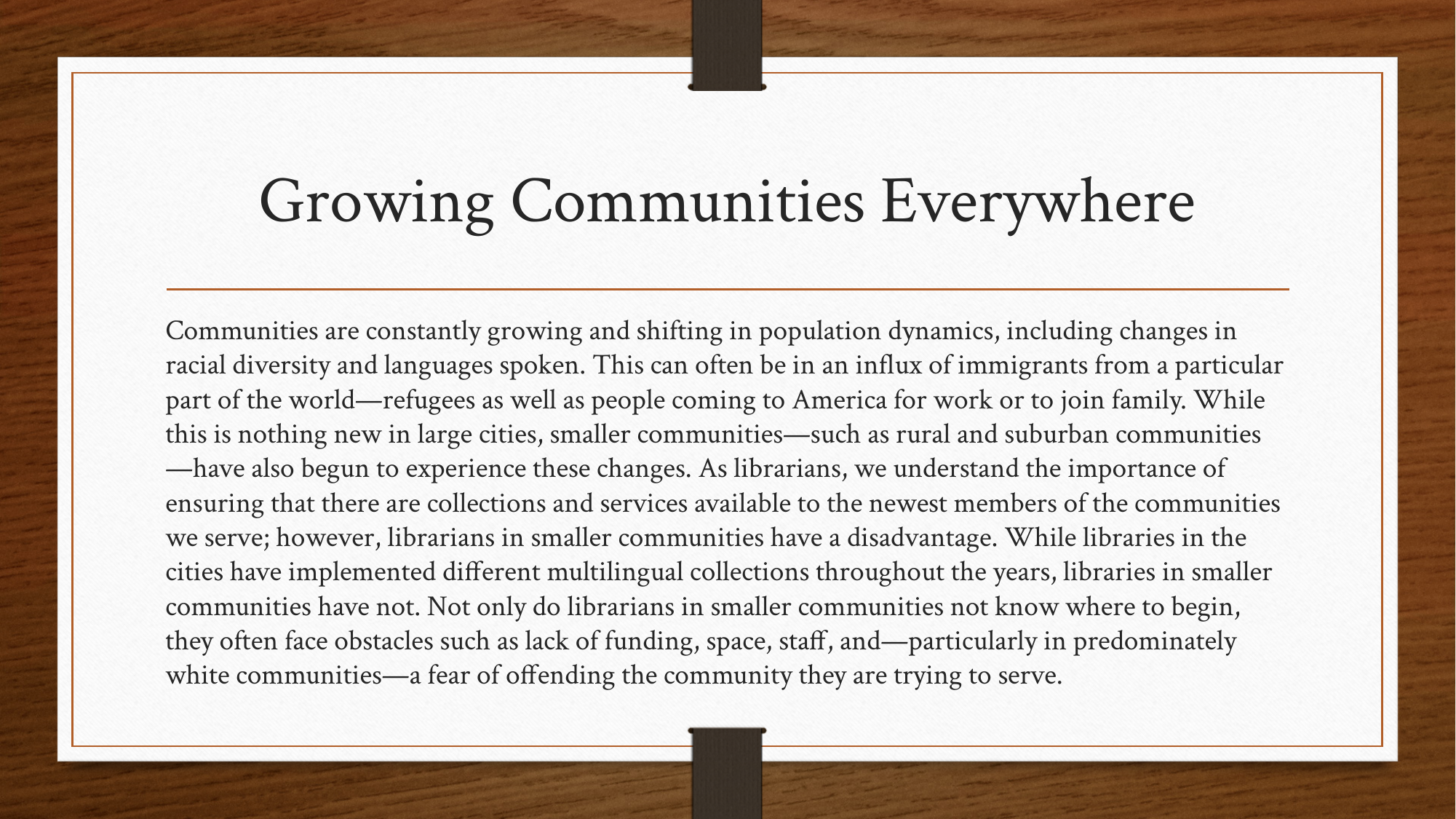

# Growing Communities Everywhere
Communities are constantly growing and shifting in population dynamics, including changes in racial diversity and languages spoken. This can often be in an influx of immigrants from a particular part of the world—refugees as well as people coming to America for work or to join family. While this is nothing new in large cities, smaller communities—such as rural and suburban communities—have also begun to experience these changes. As librarians, we understand the importance of ensuring that there are collections and services available to the newest members of the communities we serve; however, librarians in smaller communities have a disadvantage. While libraries in the cities have implemented different multilingual collections throughout the years, libraries in smaller communities have not. Not only do librarians in smaller communities not know where to begin, they often face obstacles such as lack of funding, space, staff, and—particularly in predominately white communities—a fear of offending the community they are trying to serve.